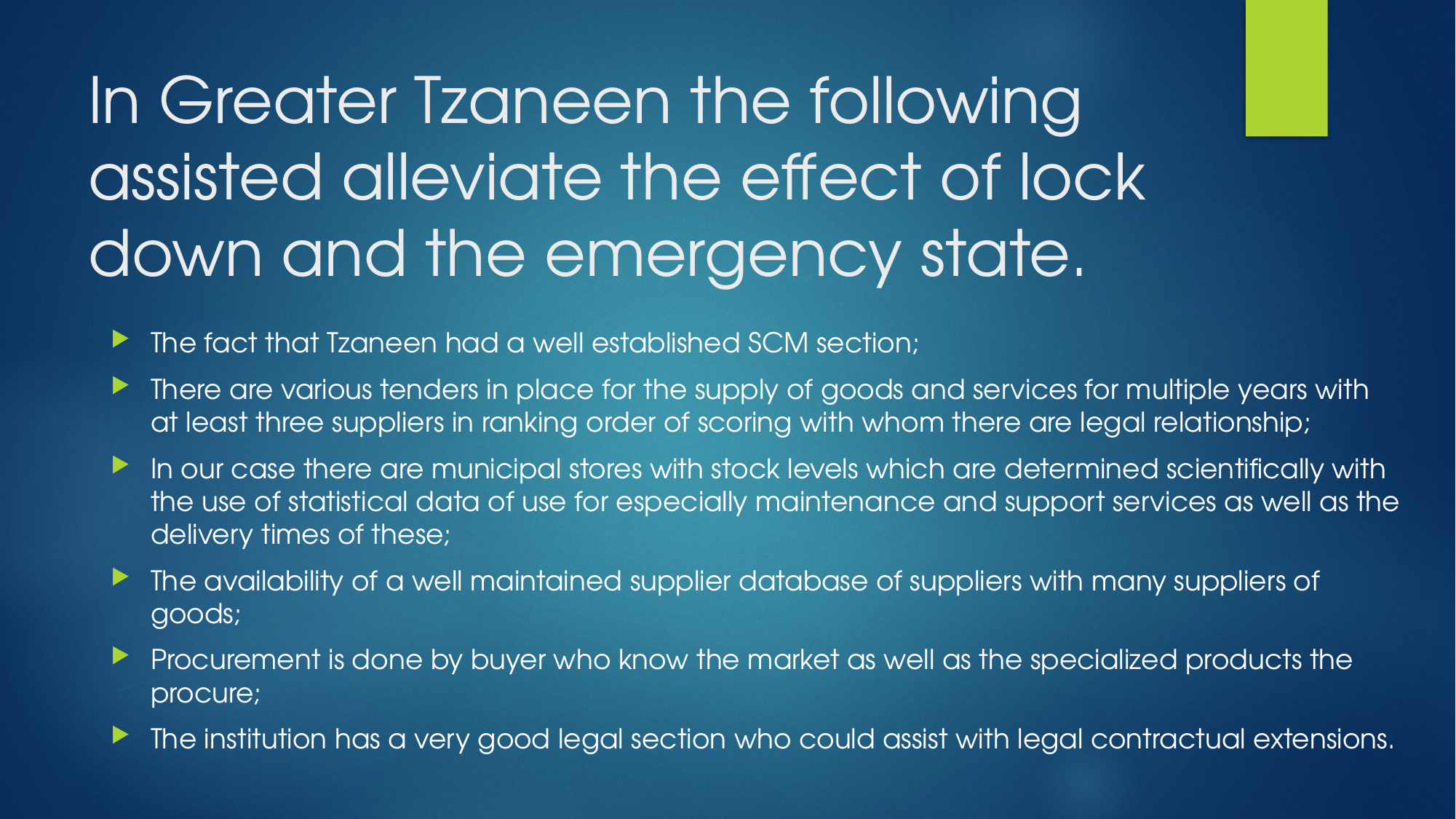

# In Greater Tzaneen the following assisted alleviate the effect of lock down and the emergency state.
The fact that Tzaneen had a well established SCM section;
There are various tenders in place for the supply of goods and services for multiple years with at least three suppliers in ranking order of scoring with whom there are legal relationship;
In our case there are municipal stores with stock levels which are determined scientifically with the use of statistical data of use for especially maintenance and support services as well as the delivery times of these;
The availability of a well maintained supplier database of suppliers with many suppliers of goods;
Procurement is done by buyer who know the market as well as the specialized products the procure;
The institution has a very good legal section who could assist with legal contractual extensions.